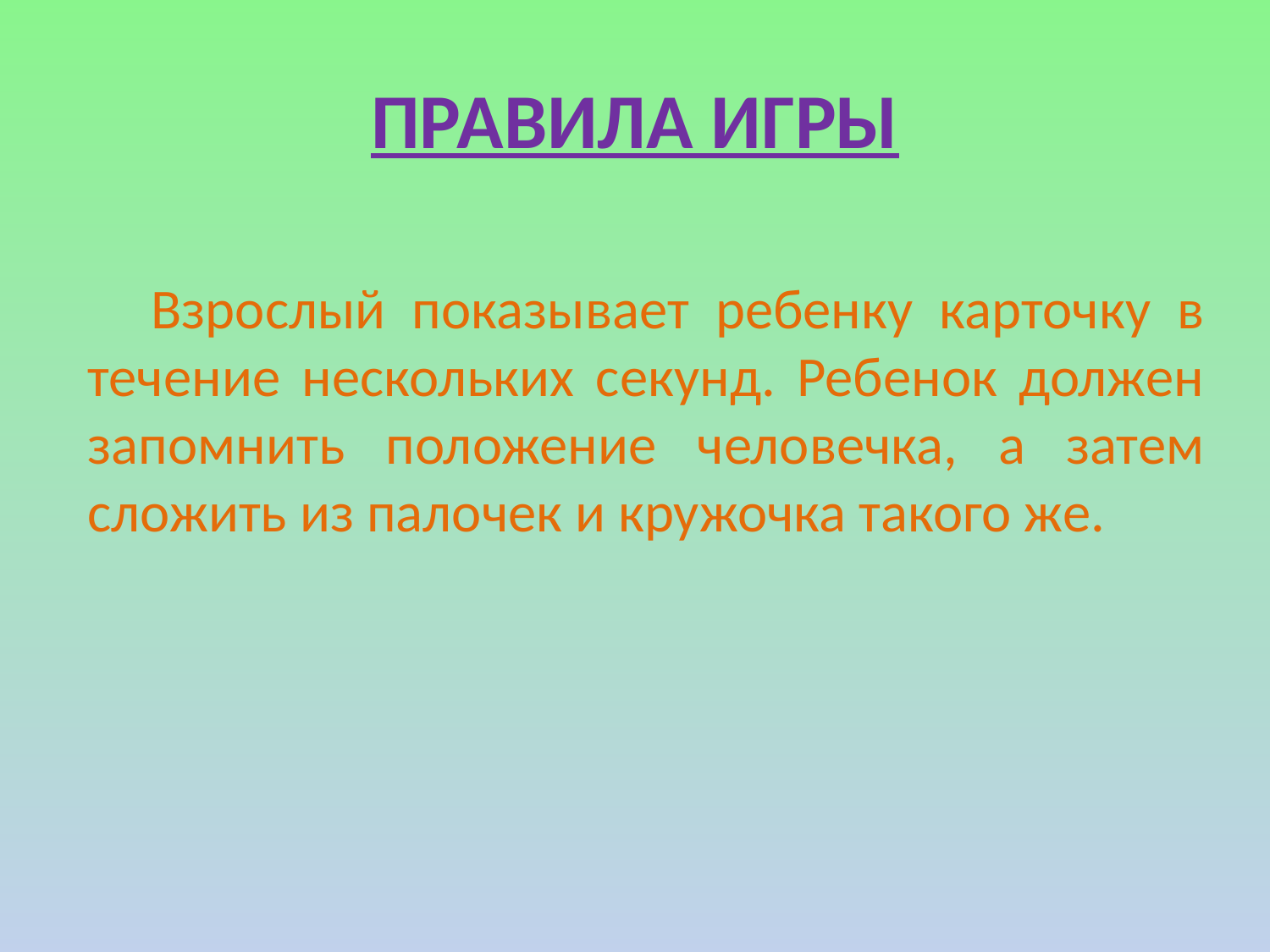

# ПРАВИЛА ИГРЫ
Взрослый показывает ребенку карточку в течение нескольких секунд. Ребенок должен запомнить положение человечка, а затем сложить из палочек и кружочка такого же.